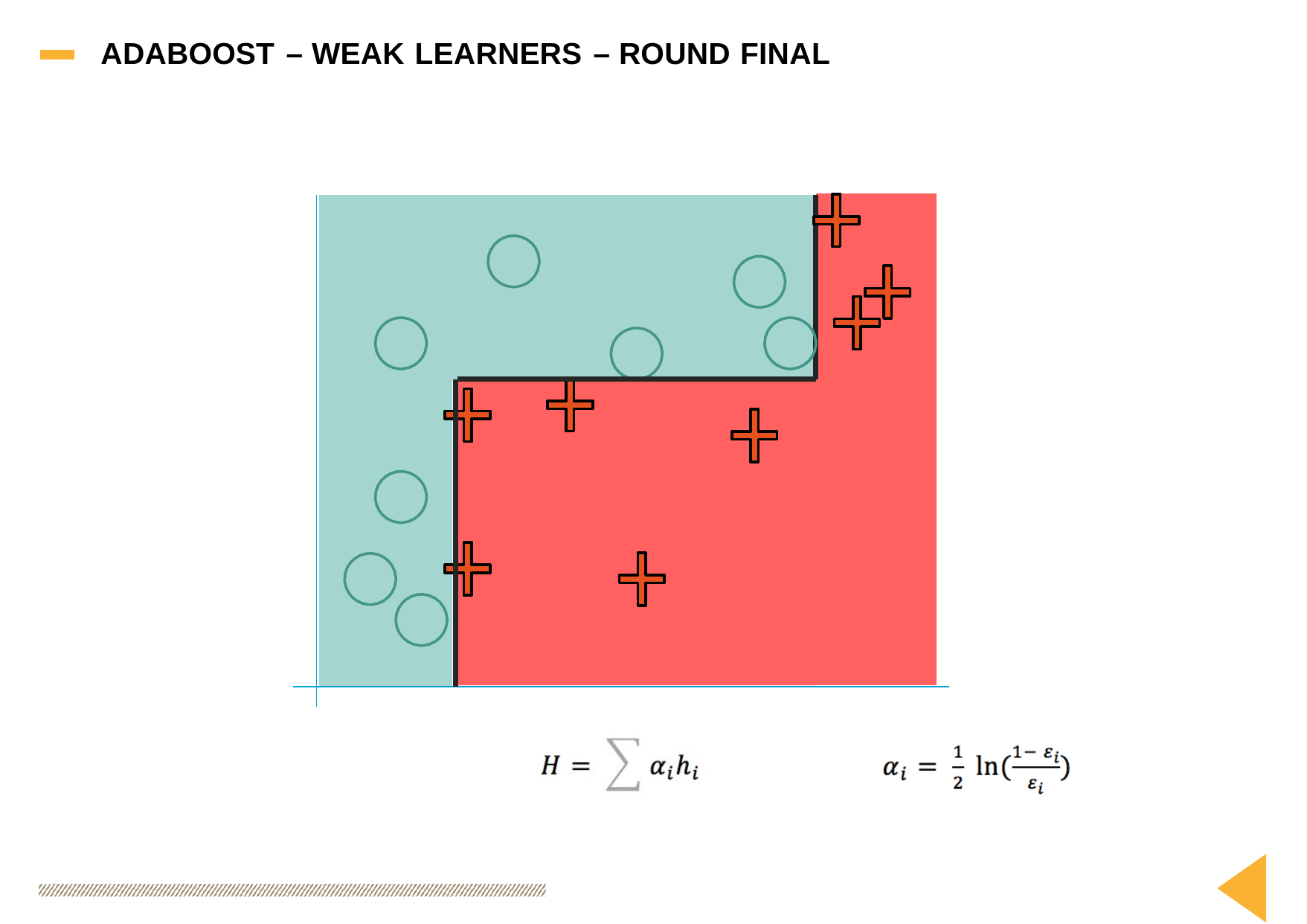

ADABOOST – WEAK LEARNERS – ROUND FINAL